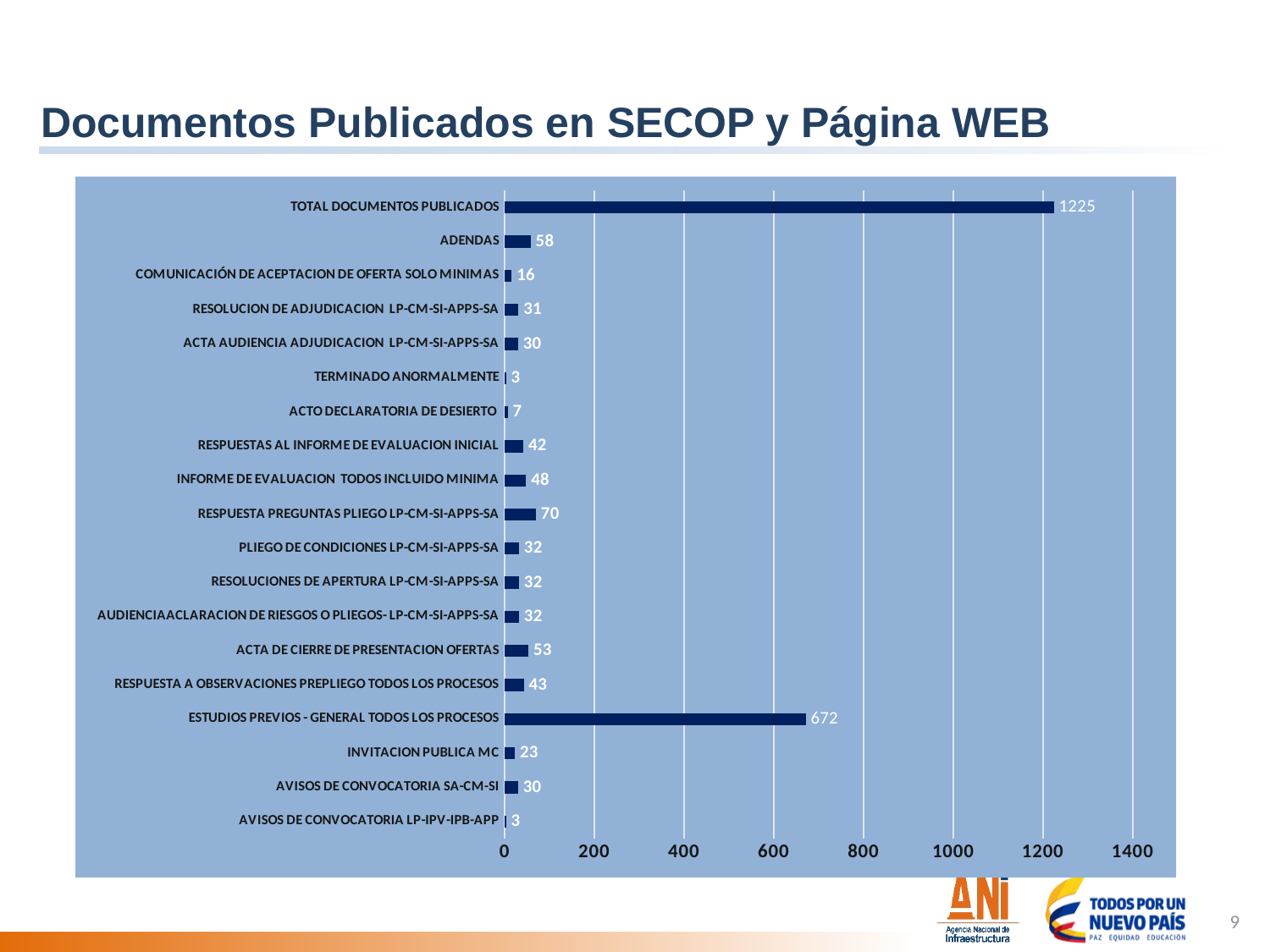

# Documentos Publicados en SECOP y Página WEB

### Chart

| Category |  |
|---|---|
| AVISOS DE CONVOCATORIA LP-IPV-IPB-APP | 3.0 |
| AVISOS DE CONVOCATORIA SA-CM-SI | 30.0 |
| INVITACION PUBLICA MC | 23.0 |
| ESTUDIOS PREVIOS - GENERAL TODOS LOS PROCESOS | 671.0 |
| RESPUESTA A OBSERVACIONES PREPLIEGO TODOS LOS PROCESOS | 43.0 |
| ACTA DE CIERRE DE PRESENTACION OFERTAS | 53.0 |
| AUDIENCIAACLARACION DE RIESGOS O PLIEGOS- LP-CM-SI-APPS-SA | 32.0 |
| RESOLUCIONES DE APERTURA LP-CM-SI-APPS-SA | 32.0 |
| PLIEGO DE CONDICIONES LP-CM-SI-APPS-SA | 32.0 |
| RESPUESTA PREGUNTAS PLIEGO LP-CM-SI-APPS-SA | 70.0 |
| INFORME DE EVALUACION  TODOS INCLUIDO MINIMA | 48.0 |
| RESPUESTAS AL INFORME DE EVALUACION INICIAL | 42.0 |
| ACTO DECLARATORIA DE DESIERTO  | 7.0 |
| TERMINADO ANORMALMENTE | 3.0 |
| ACTA AUDIENCIA ADJUDICACION  LP-CM-SI-APPS-SA | 30.0 |
| RESOLUCION DE ADJUDICACION  LP-CM-SI-APPS-SA | 31.0 |
| COMUNICACIÓN DE ACEPTACION DE OFERTA SOLO MINIMAS | 16.0 |
| ADENDAS | 58.0 |
| TOTAL DOCUMENTOS PUBLICADOS | 1224.0 |
9